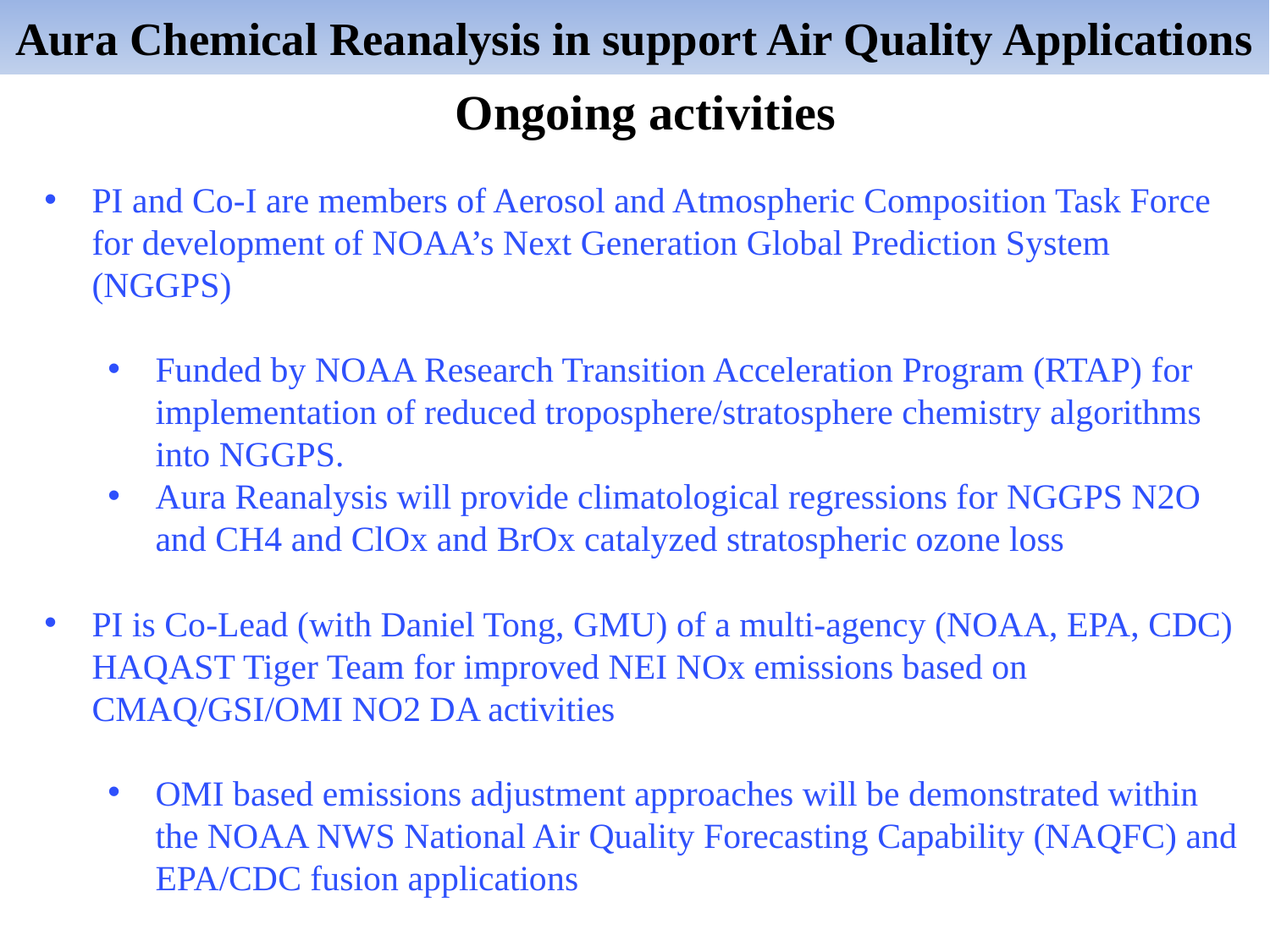

Aura Chemical Reanalysis in support Air Quality Applications
Ongoing activities

PI and Co-I are members of Aerosol and Atmospheric Composition Task Force for development of NOAA’s Next Generation Global Prediction System (NGGPS)

Funded by NOAA Research Transition Acceleration Program (RTAP) for implementation of reduced troposphere/stratosphere chemistry algorithms into NGGPS.
Aura Reanalysis will provide climatological regressions for NGGPS N2O and CH4 and ClOx and BrOx catalyzed stratospheric ozone loss

PI is Co-Lead (with Daniel Tong, GMU) of a multi-agency (NOAA, EPA, CDC) HAQAST Tiger Team for improved NEI NOx emissions based on CMAQ/GSI/OMI NO2 DA activities

OMI based emissions adjustment approaches will be demonstrated within the NOAA NWS National Air Quality Forecasting Capability (NAQFC) and EPA/CDC fusion applications